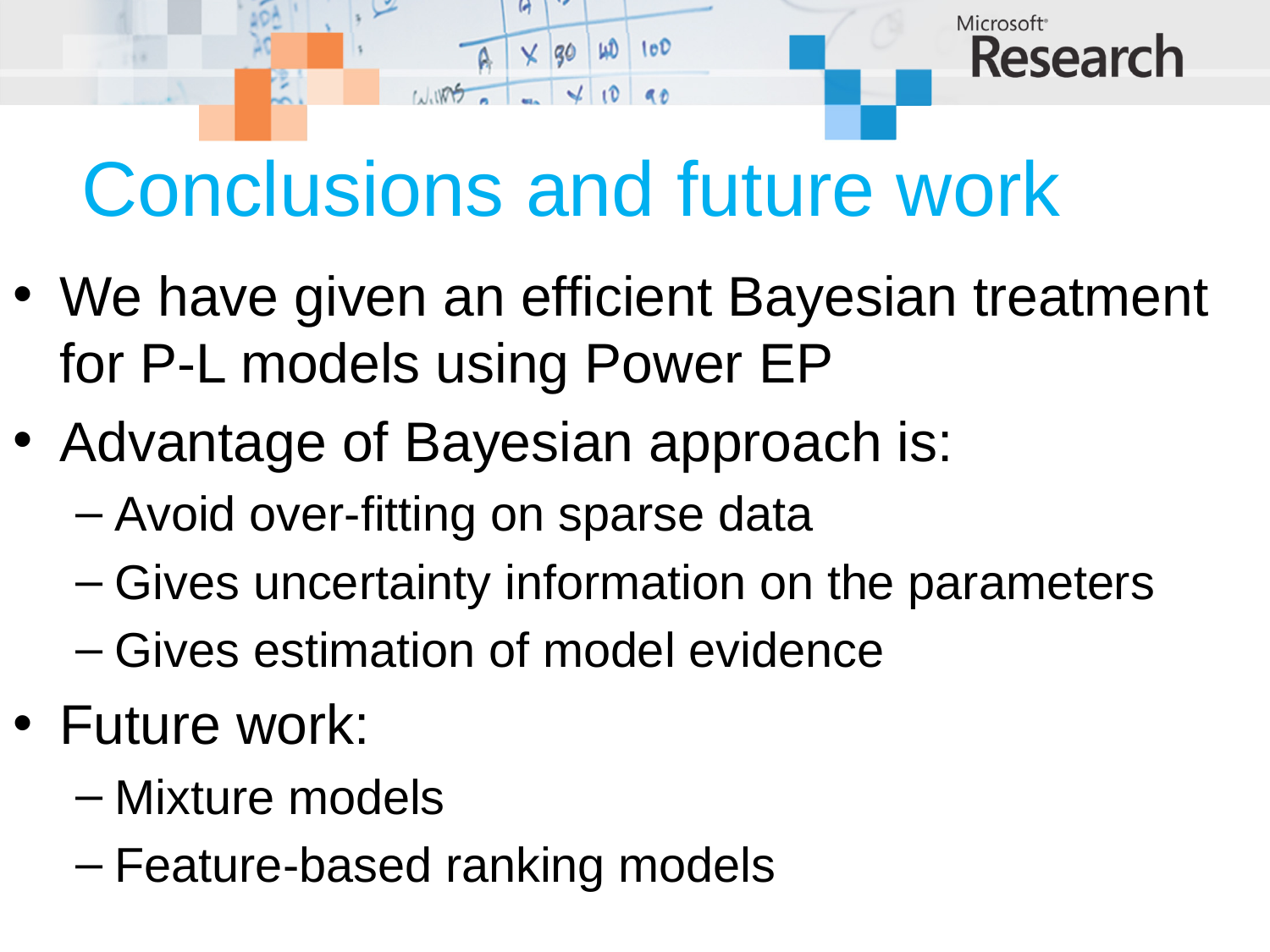

# Conclusions and future work
We have given an efficient Bayesian treatment for P-L models using Power EP
Advantage of Bayesian approach is:
Avoid over-fitting on sparse data
Gives uncertainty information on the parameters
Gives estimation of model evidence
Future work:
Mixture models
Feature-based ranking models